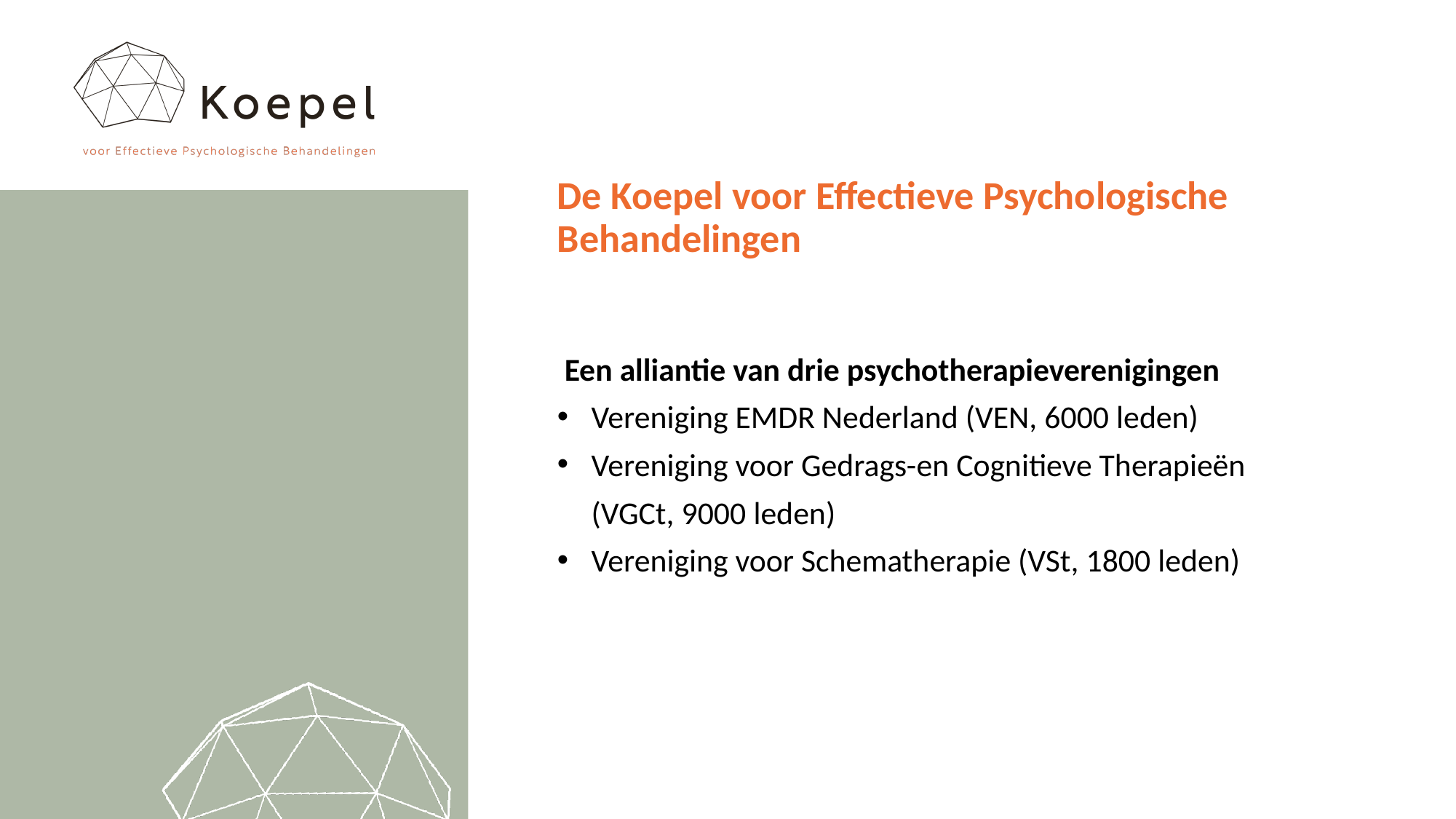

# De Koepel voor Effectieve Psychologische Behandelingen

 Een alliantie van drie psychotherapieverenigingen
Vereniging EMDR Nederland (VEN, 6000 leden)
Vereniging voor Gedrags-en Cognitieve Therapieën (VGCt, 9000 leden)
Vereniging voor Schematherapie (VSt, 1800 leden)